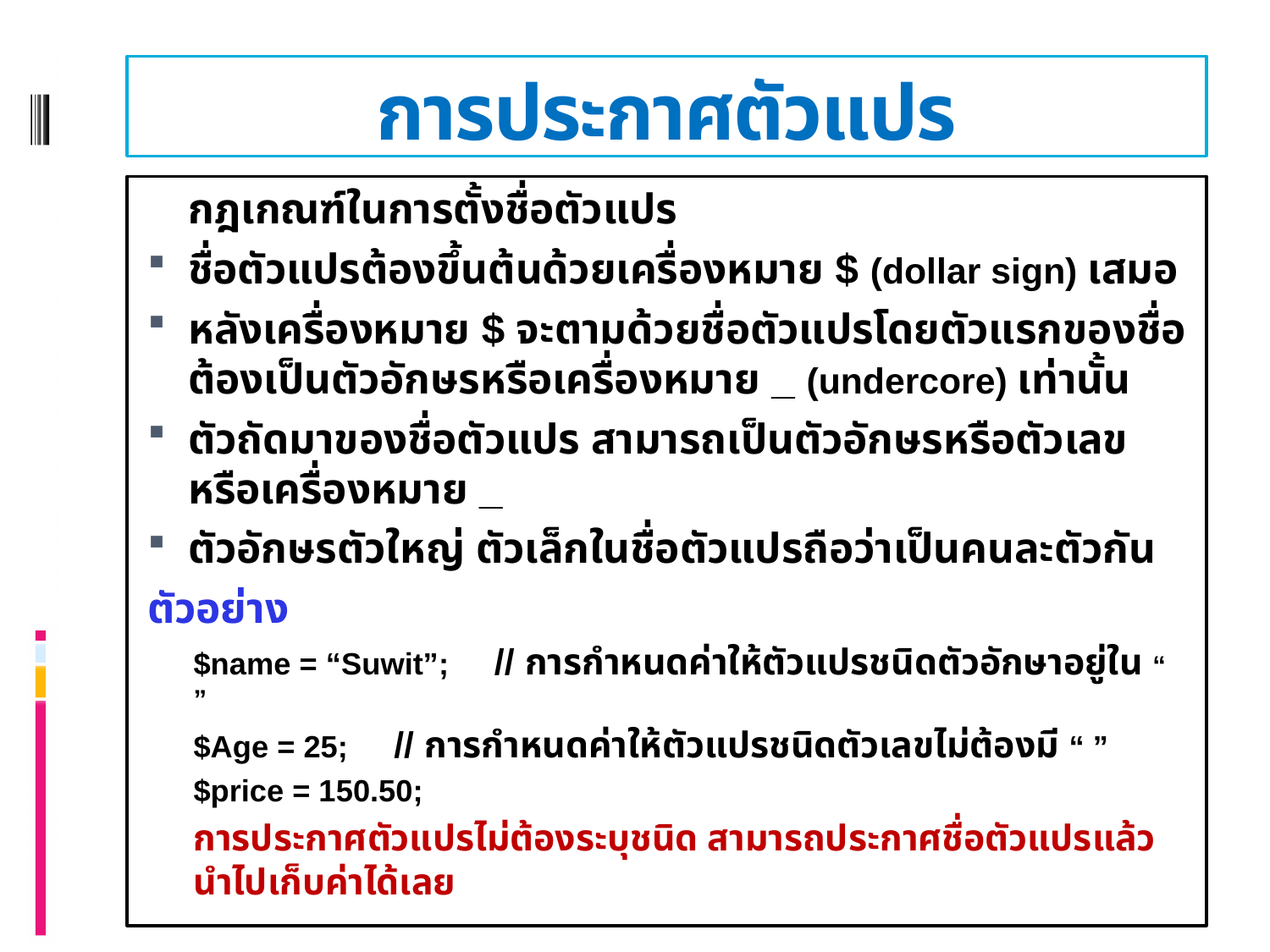

# การประกาศตัวแปร
	กฎเกณฑ์ในการตั้งชื่อตัวแปร
ชื่อตัวแปรต้องขึ้นต้นด้วยเครื่องหมาย $ (dollar sign) เสมอ
หลังเครื่องหมาย $ จะตามด้วยชื่อตัวแปรโดยตัวแรกของชื่อต้องเป็นตัวอักษรหรือเครื่องหมาย _ (undercore) เท่านั้น
ตัวถัดมาของชื่อตัวแปร สามารถเป็นตัวอักษรหรือตัวเลข หรือเครื่องหมาย _
ตัวอักษรตัวใหญ่ ตัวเล็กในชื่อตัวแปรถือว่าเป็นคนละตัวกัน
ตัวอย่าง
$name = “Suwit”;	// การกำหนดค่าให้ตัวแปรชนิดตัวอักษาอยู่ใน “  ”
$Age = 25;		// การกำหนดค่าให้ตัวแปรชนิดตัวเลขไม่ต้องมี “ ”
$price = 150.50;
การประกาศตัวแปรไม่ต้องระบุชนิด สามารถประกาศชื่อตัวแปรแล้วนำไปเก็บค่าได้เลย